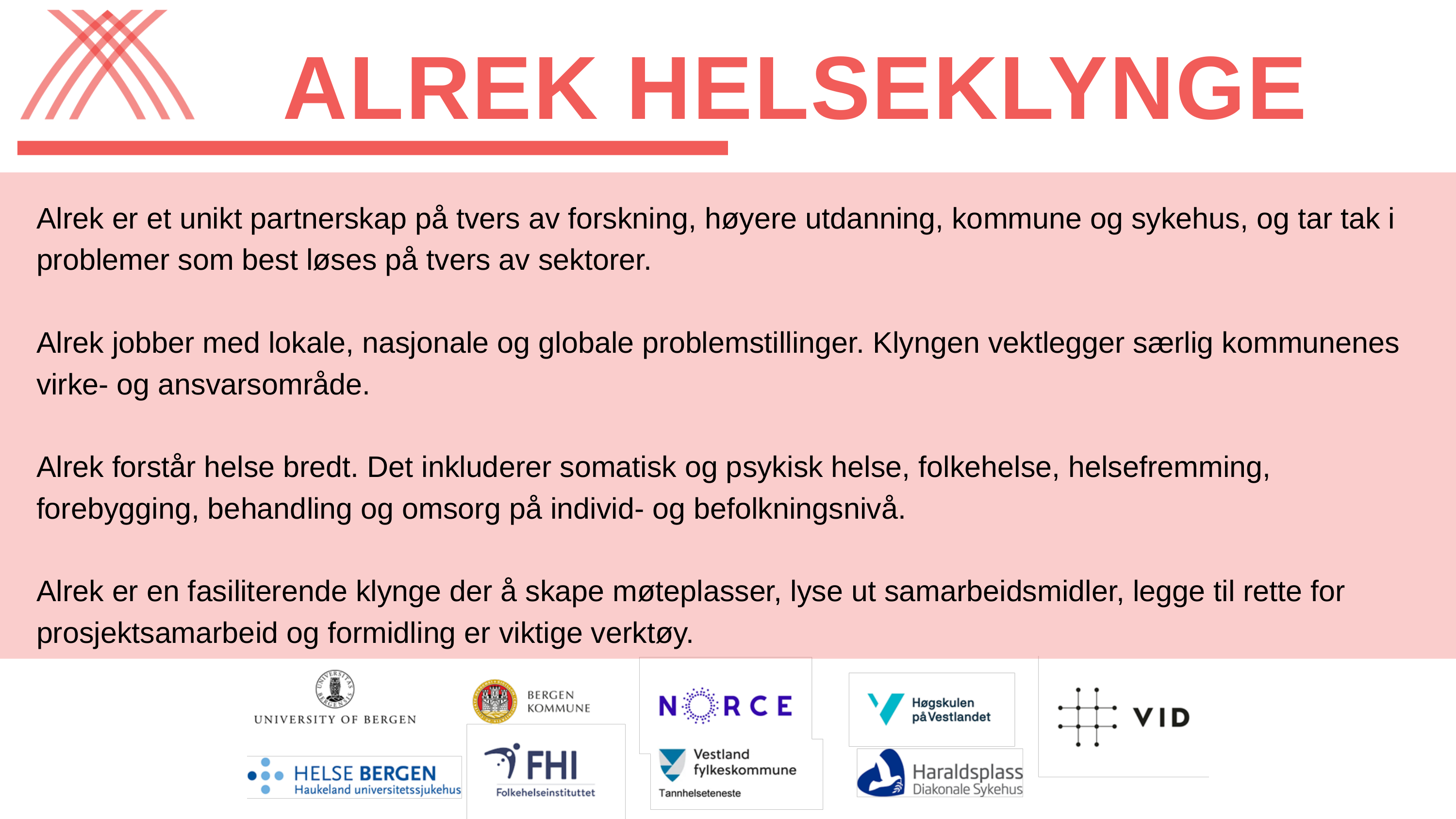

ALREK HELSEKLYNGE

Alrek er et unikt partnerskap på tvers av forskning, høyere utdanning, kommune og sykehus, og tar tak i problemer som best løses på tvers av sektorer.

Alrek jobber med lokale, nasjonale og globale problemstillinger. Klyngen vektlegger særlig kommunenes virke- og ansvarsområde.

Alrek forstår helse bredt. Det inkluderer somatisk og psykisk helse, folkehelse, helsefremming, forebygging, behandling og omsorg på individ- og befolkningsnivå.

Alrek er en fasiliterende klynge der å skape møteplasser, lyse ut samarbeidsmidler, legge til rette for prosjektsamarbeid og formidling er viktige verktøy.